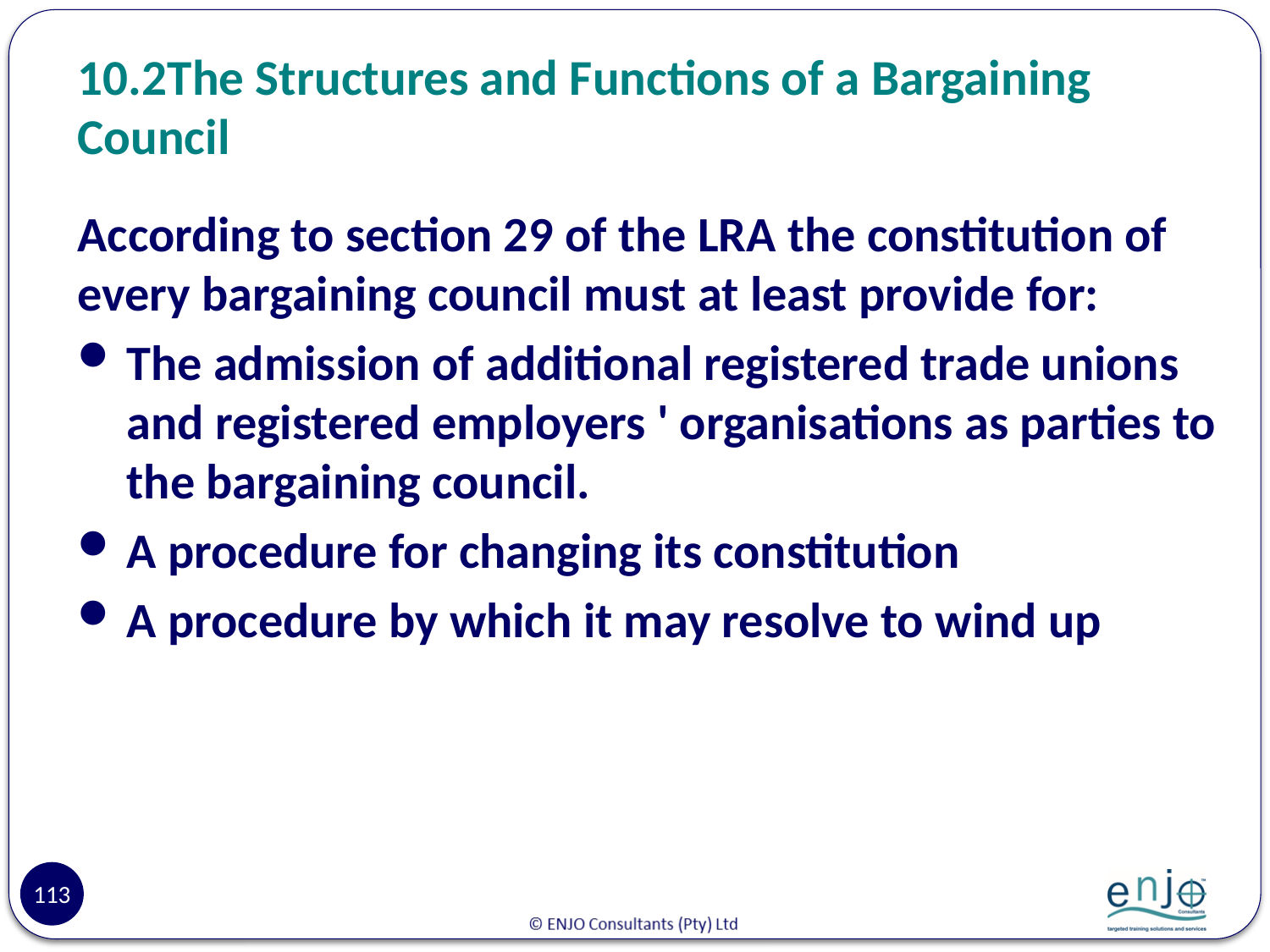

# 10.2	The Structures and Functions of a Bargaining Council
According to section 29 of the LRA the constitution of every bargaining council must at least provide for:
The admission of additional registered trade unions and registered employers ' organisations as parties to the bargaining council.
A procedure for changing its constitution
A procedure by which it may resolve to wind up

113